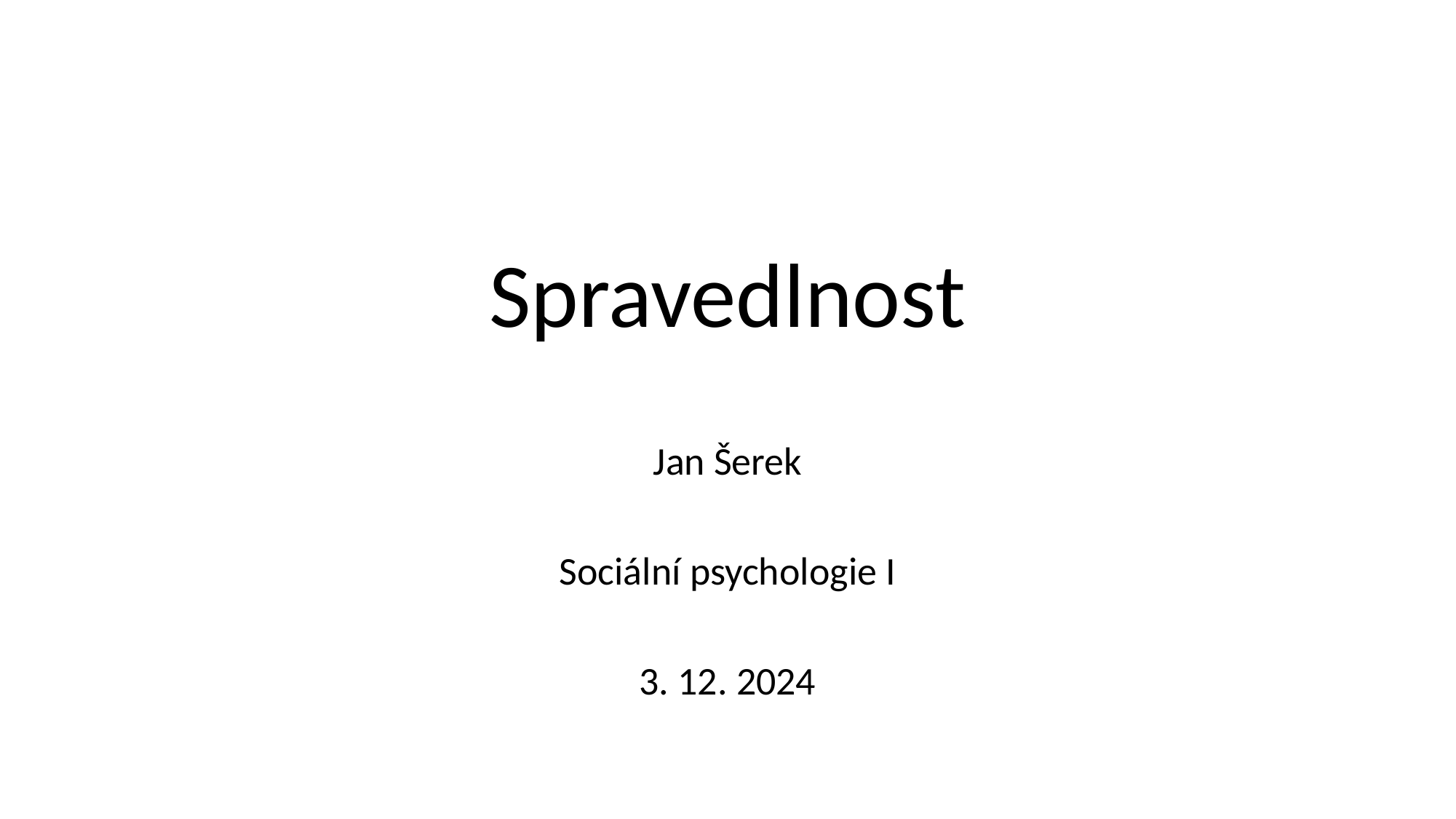

# Spravedlnost
Jan Šerek

Sociální psychologie I

3. 12. 2024